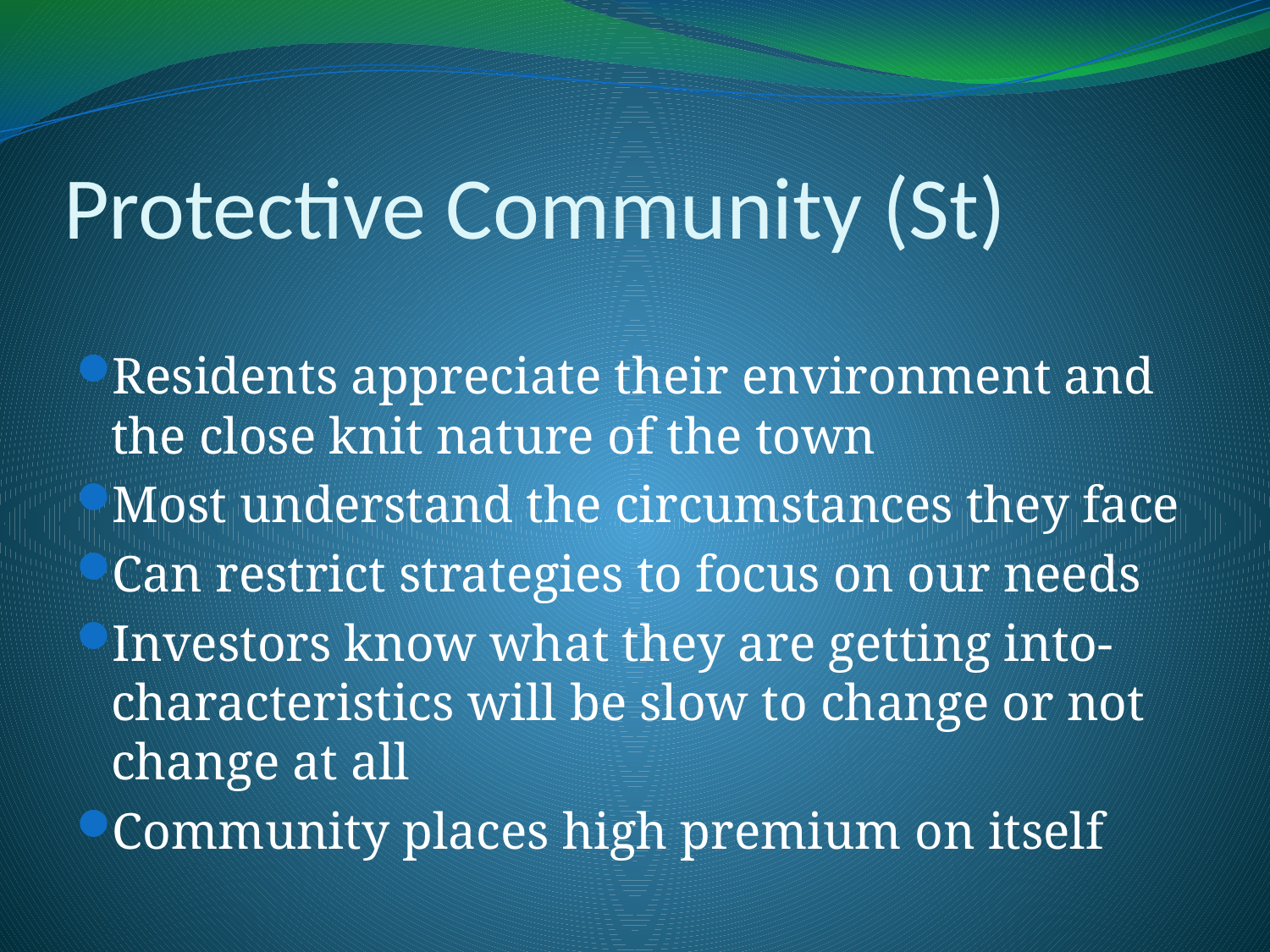

# Protective Community (St)
Residents appreciate their environment and the close knit nature of the town
Most understand the circumstances they face
Can restrict strategies to focus on our needs
Investors know what they are getting into-characteristics will be slow to change or not change at all
Community places high premium on itself